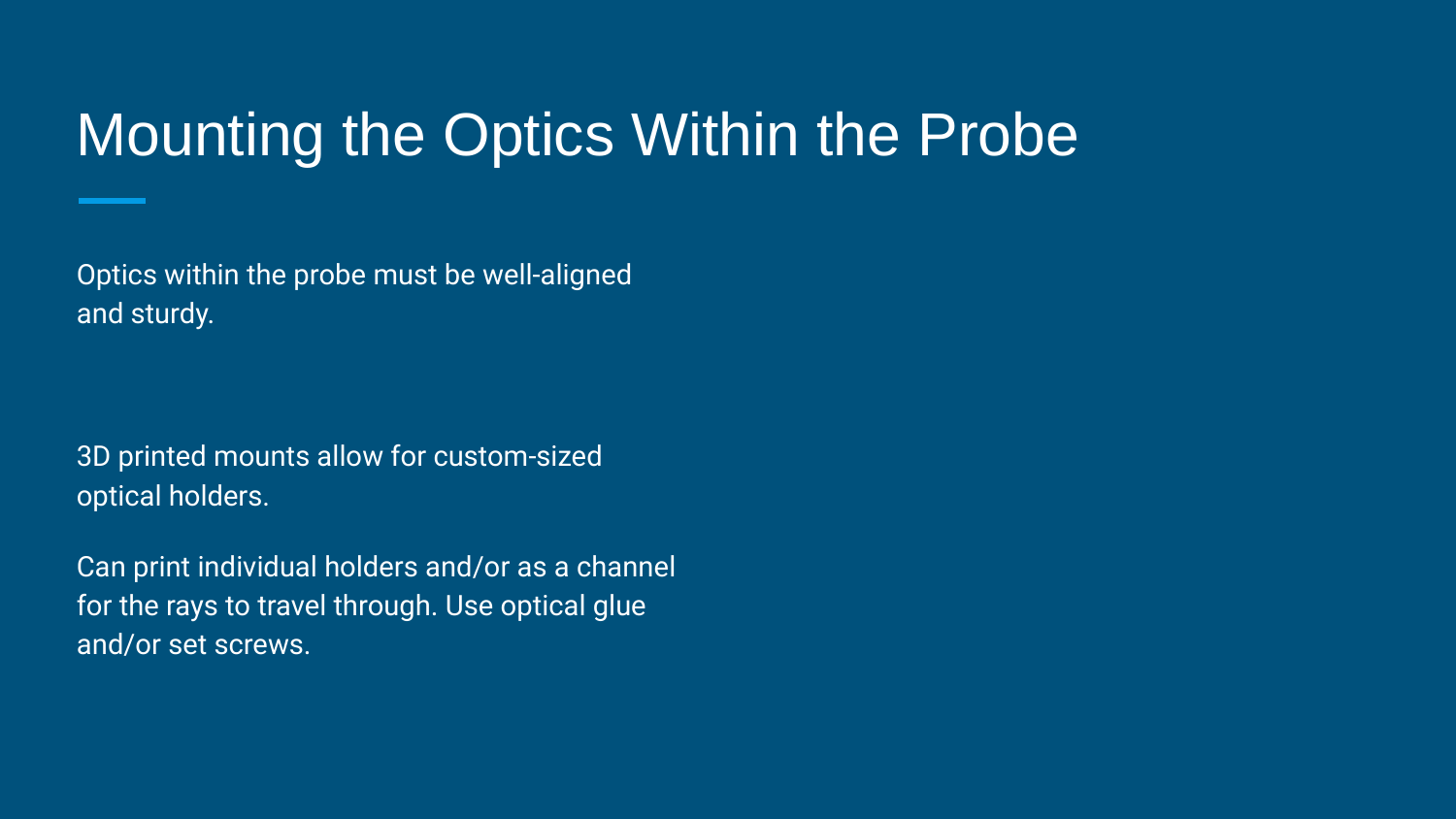

# Mounting the Optics Within the Probe
Optics within the probe must be well-aligned and sturdy.

3D printed mounts allow for custom-sized optical holders.
Can print individual holders and/or as a channel for the rays to travel through. Use optical glue and/or set screws.